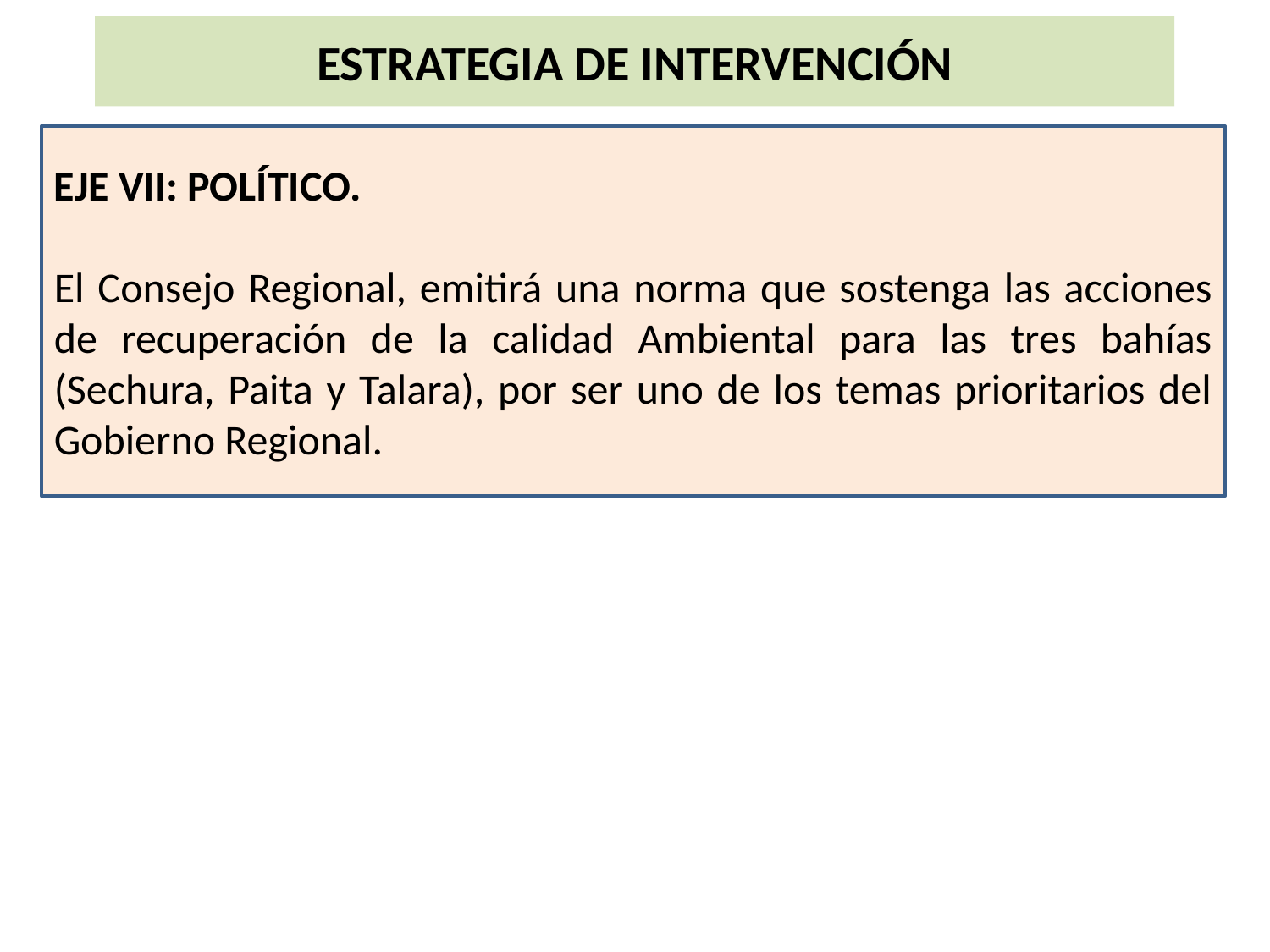

# ESTRATEGIA DE INTERVENCIÓN
EJE VII: POLÍTICO.

El Consejo Regional, emitirá una norma que sostenga las acciones de recuperación de la calidad Ambiental para las tres bahías (Sechura, Paita y Talara), por ser uno de los temas prioritarios del Gobierno Regional.